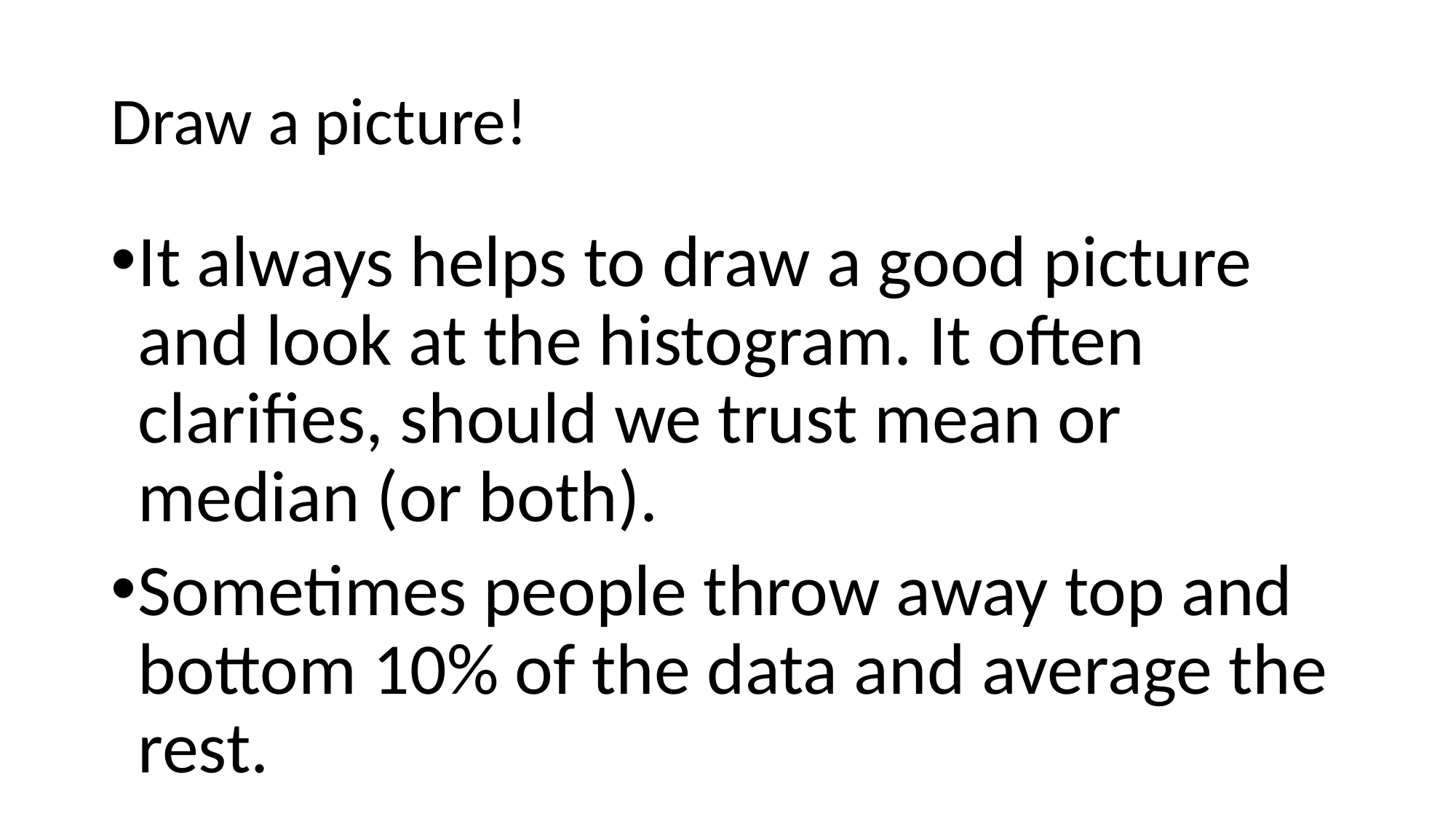

# Draw a picture!
It always helps to draw a good picture and look at the histogram. It often clarifies, should we trust mean or median (or both).
Sometimes people throw away top and bottom 10% of the data and average the rest.